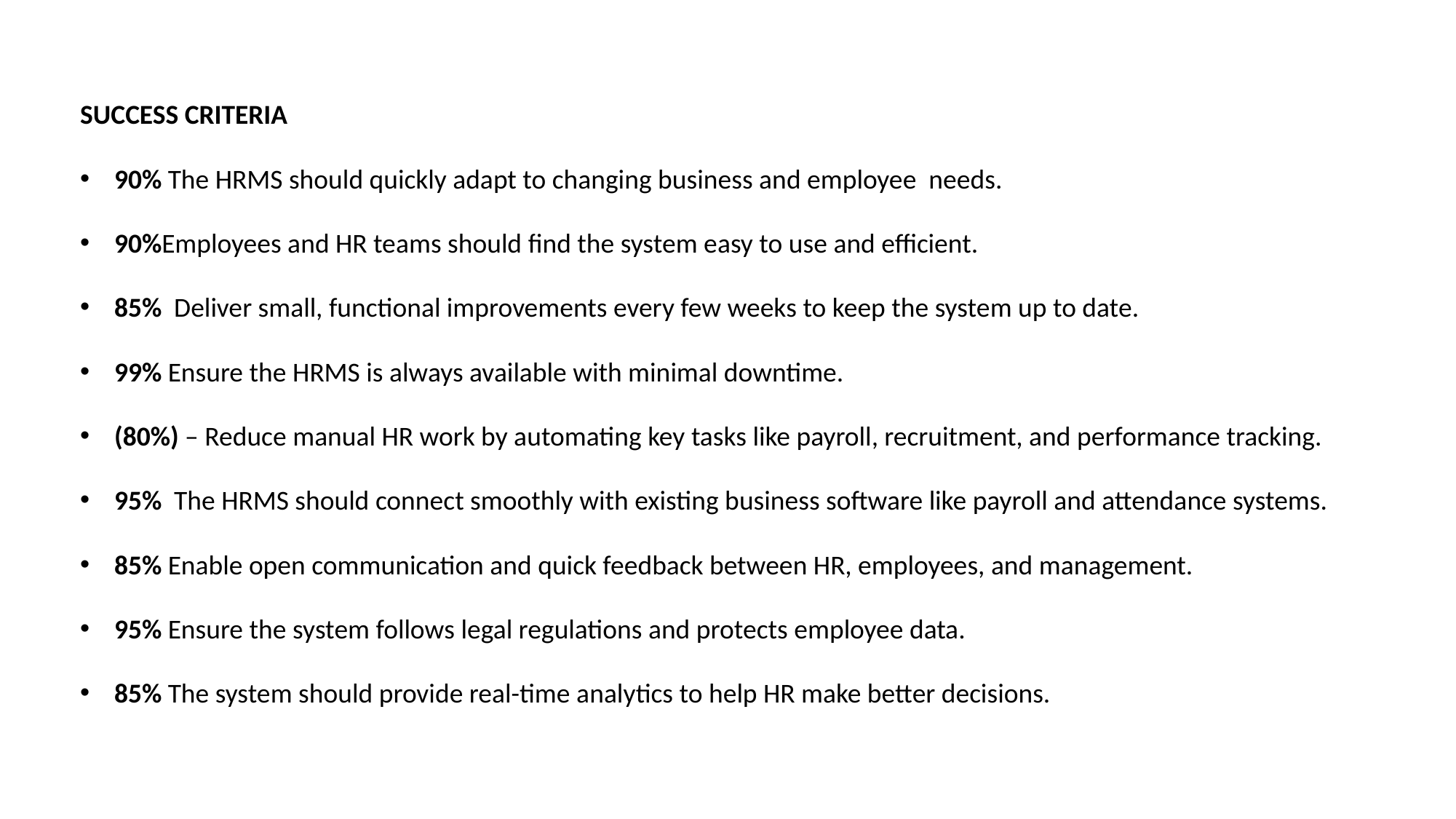

SUCCESS CRITERIA
90% The HRMS should quickly adapt to changing business and employee  needs.
90%Employees and HR teams should find the system easy to use and efficient.
85%  Deliver small, functional improvements every few weeks to keep the system up to date.
99% Ensure the HRMS is always available with minimal downtime.
(80%) – Reduce manual HR work by automating key tasks like payroll, recruitment, and performance tracking.
95%  The HRMS should connect smoothly with existing business software like payroll and attendance systems.
85% Enable open communication and quick feedback between HR, employees, and management.
95% Ensure the system follows legal regulations and protects employee data.
85% The system should provide real-time analytics to help HR make better decisions.